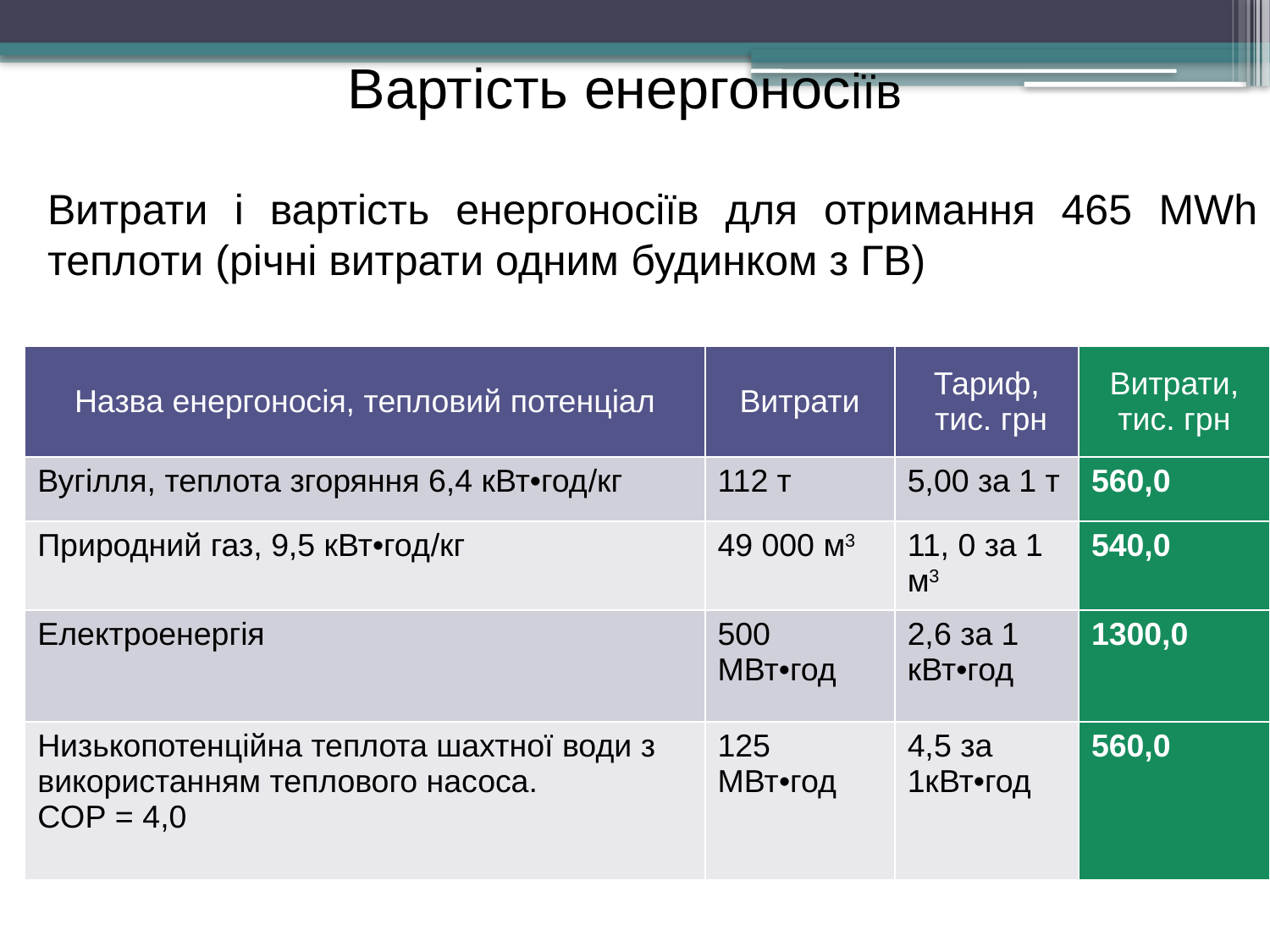

Вартість енергоносіїв
Витрати і вартість енергоносіїв для отримання 465 MWh теплоти (річні витрати одним будинком з ГВ)
| Назва енергоносія, тепловий потенціал | Витрати | Тариф, тис. грн | Витрати, тис. грн |
| --- | --- | --- | --- |
| Вугілля, теплота згоряння 6,4 кВт•год/кг | 112 т | 5,00 за 1 т | 560,0 |
| Природний газ, 9,5 кВт•год/кг | 49 000 м3 | 11, 0 за 1 м3 | 540,0 |
| Електроенергія | 500 МВт•год | 2,6 за 1 кВт•год | 1300,0 |
| Низькопотенційна теплота шахтної води з використанням теплового насоса. COP = 4,0 | 125 МВт•год | 4,5 за 1кВт•год | 560,0 |